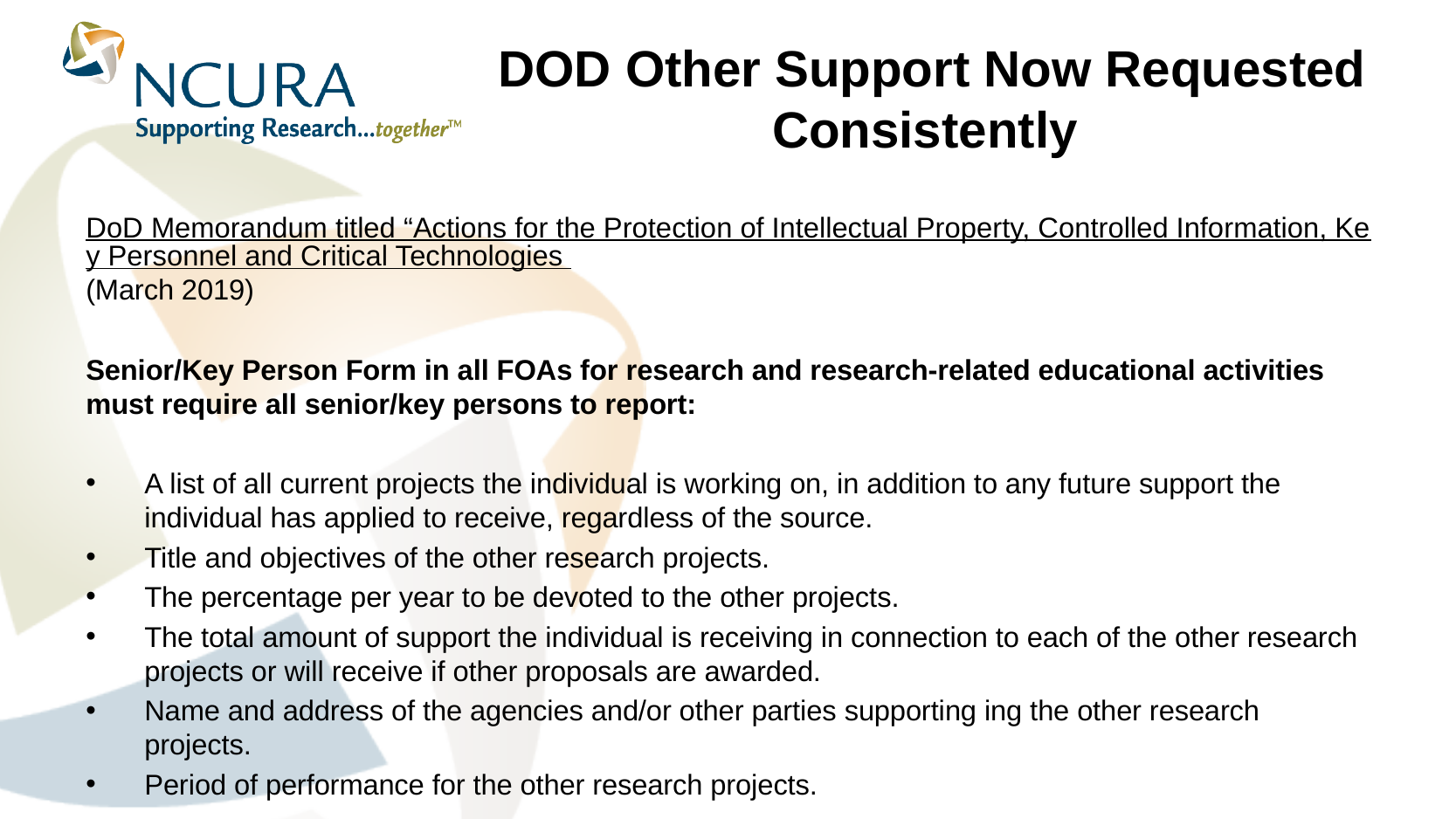

# DOD Other Support Now Requested Consistently
DoD Memorandum titled “Actions for the Protection of Intellectual Property, Controlled Information, Key Personnel and Critical Technologies (March 2019)

Senior/Key Person Form in all FOAs for research and research-related educational activities must require all senior/key persons to report:

A list of all current projects the individual is working on, in addition to any future support the individual has applied to receive, regardless of the source.
Title and objectives of the other research projects.
The percentage per year to be devoted to the other projects.
The total amount of support the individual is receiving in connection to each of the other research projects or will receive if other proposals are awarded.
Name and address of the agencies and/or other parties supporting ing the other research projects.
Period of performance for the other research projects.